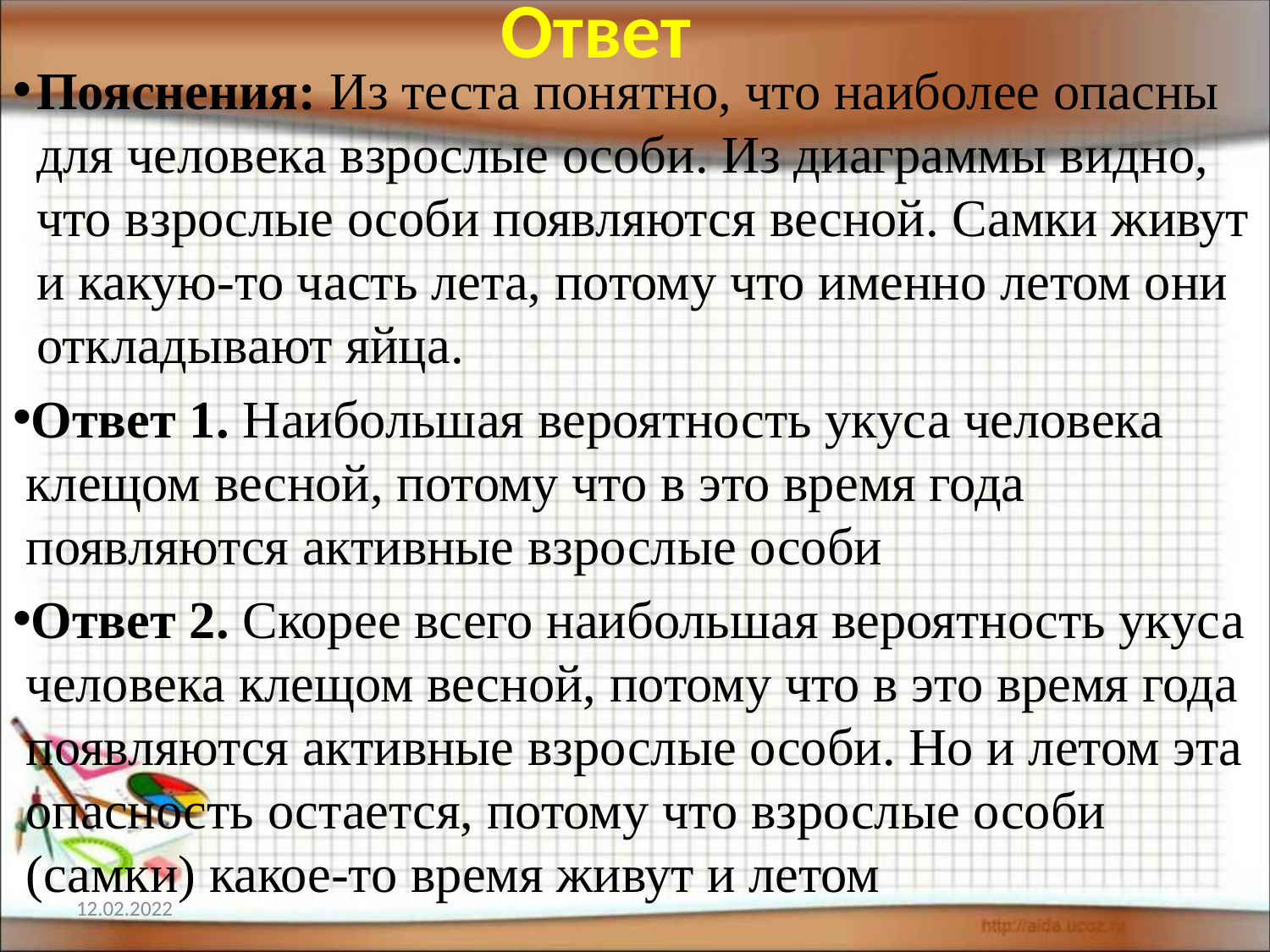

# Ответ
Пояснения: Из теста понятно, что наиболее опасны для человека взрослые особи. Из диаграммы видно, что взрослые особи появляются весной. Самки живут и какую-то часть лета, потому что именно летом они откладывают яйца.
Ответ 1. Наибольшая вероятность укуса человека клещом весной, потому что в это время года появляются активные взрослые особи
Ответ 2. Скорее всего наибольшая вероятность укуса человека клещом весной, потому что в это время года появляются активные взрослые особи. Но и летом эта опасность остается, потому что взрослые особи (самки) какое-то время живут и летом
12.02.2022